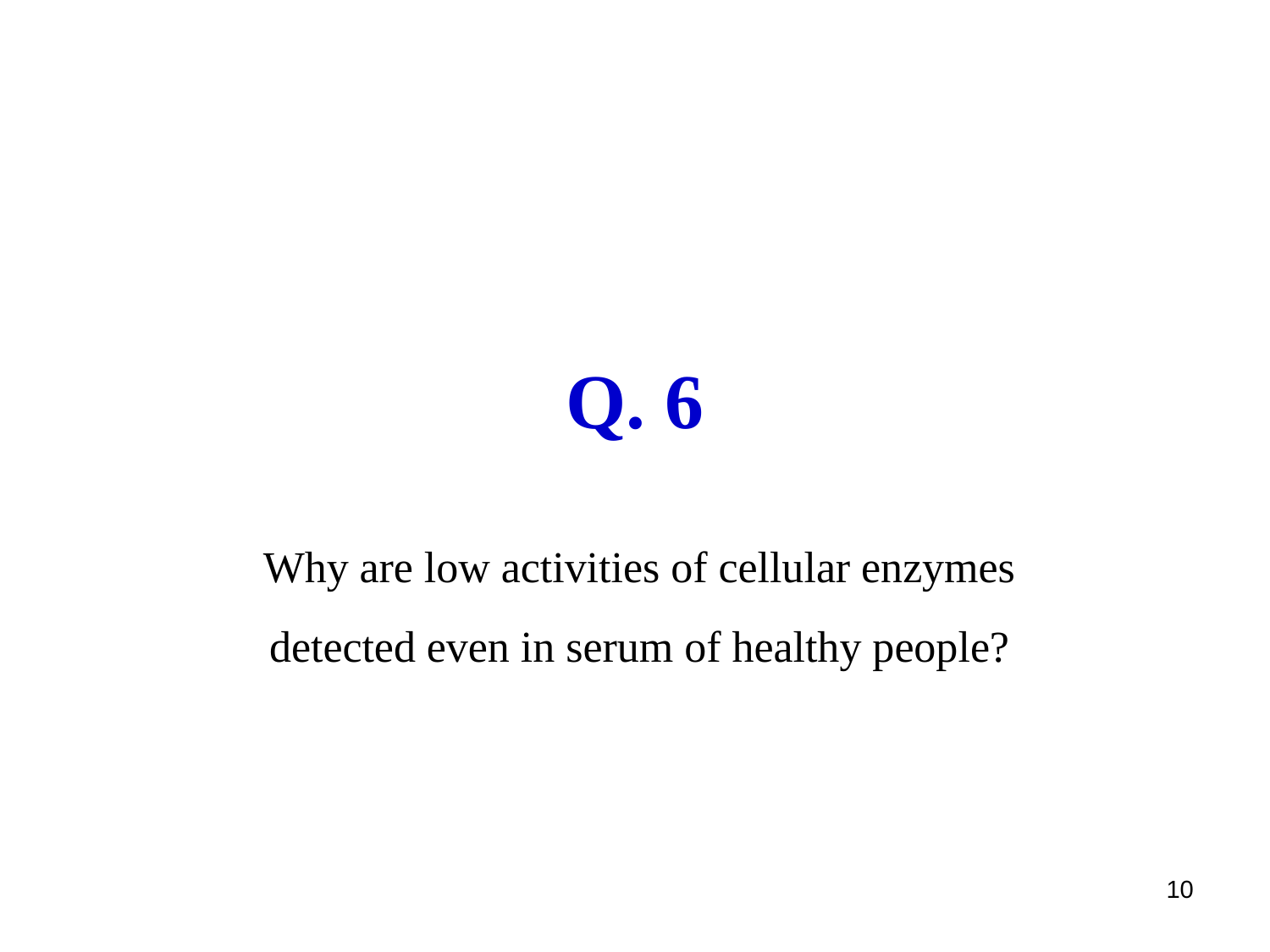

# Q. 6
Why are low activities of cellular enzymes detected even in serum of healthy people?
10